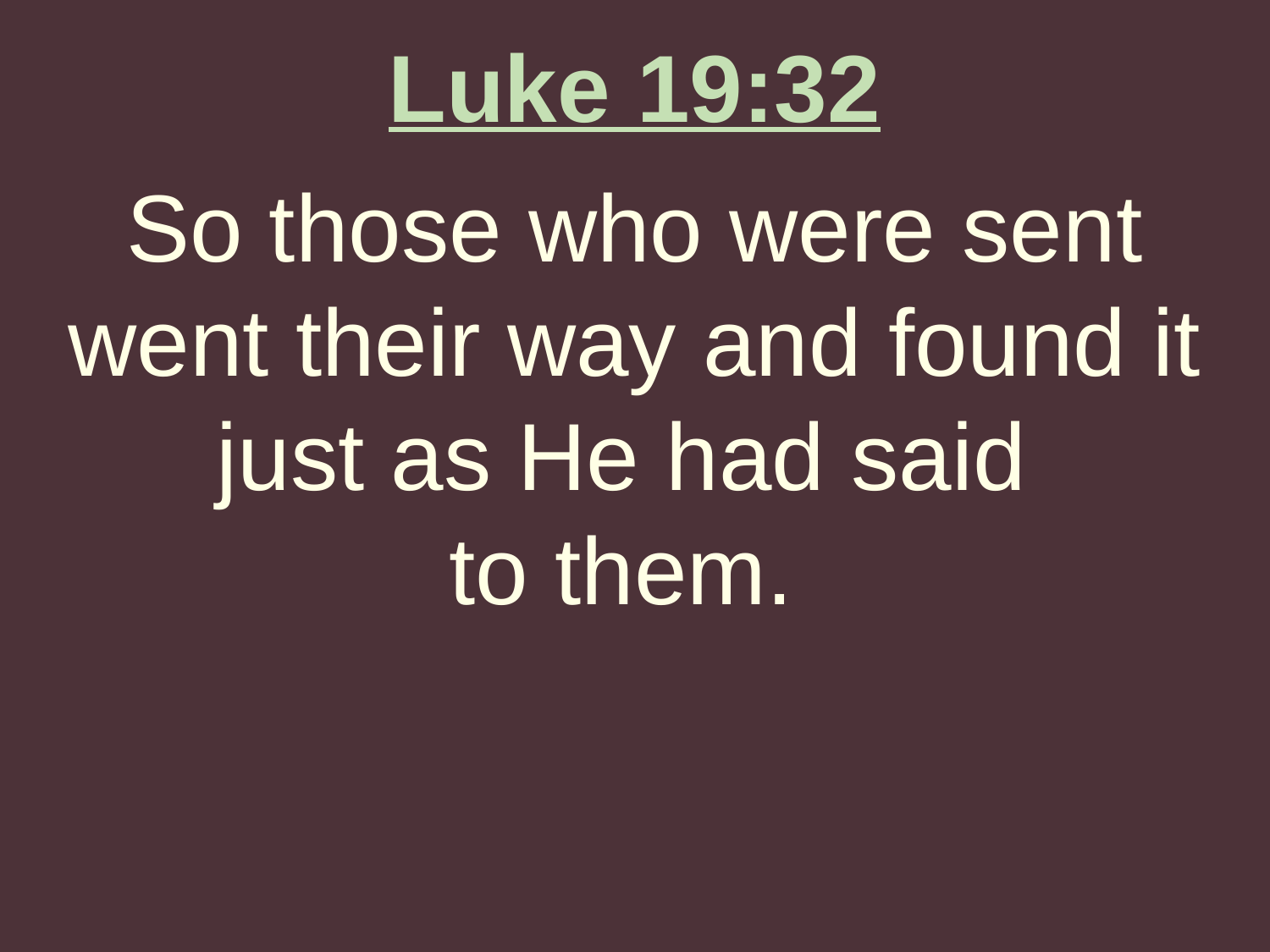

Luke 19:32

So those who were sent went their way and found it just as He had said
to them.